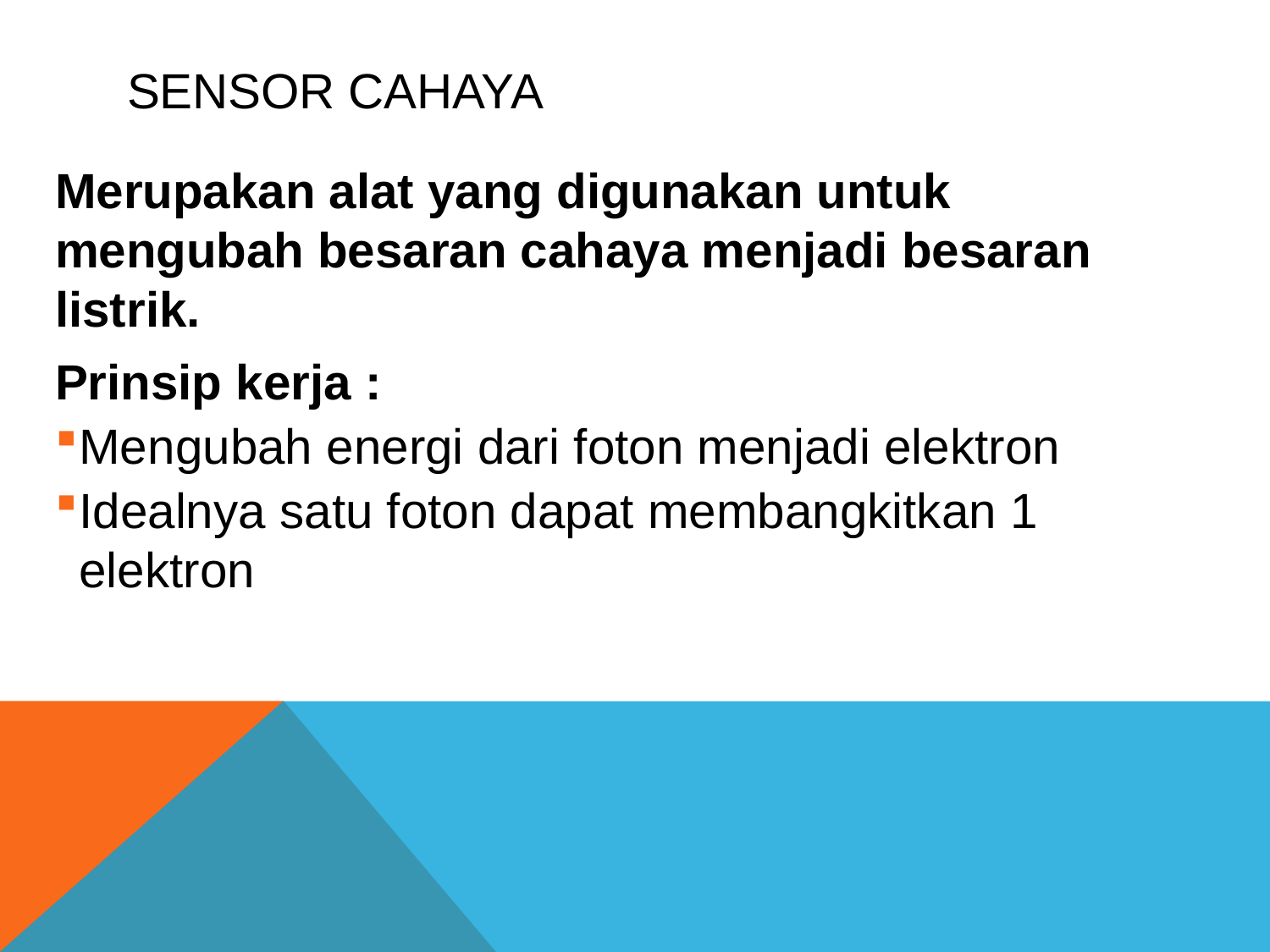

# Sensor Cahaya
Merupakan alat yang digunakan untuk mengubah besaran cahaya menjadi besaran listrik.
Prinsip kerja :
Mengubah energi dari foton menjadi elektron
Idealnya satu foton dapat membangkitkan 1 elektron